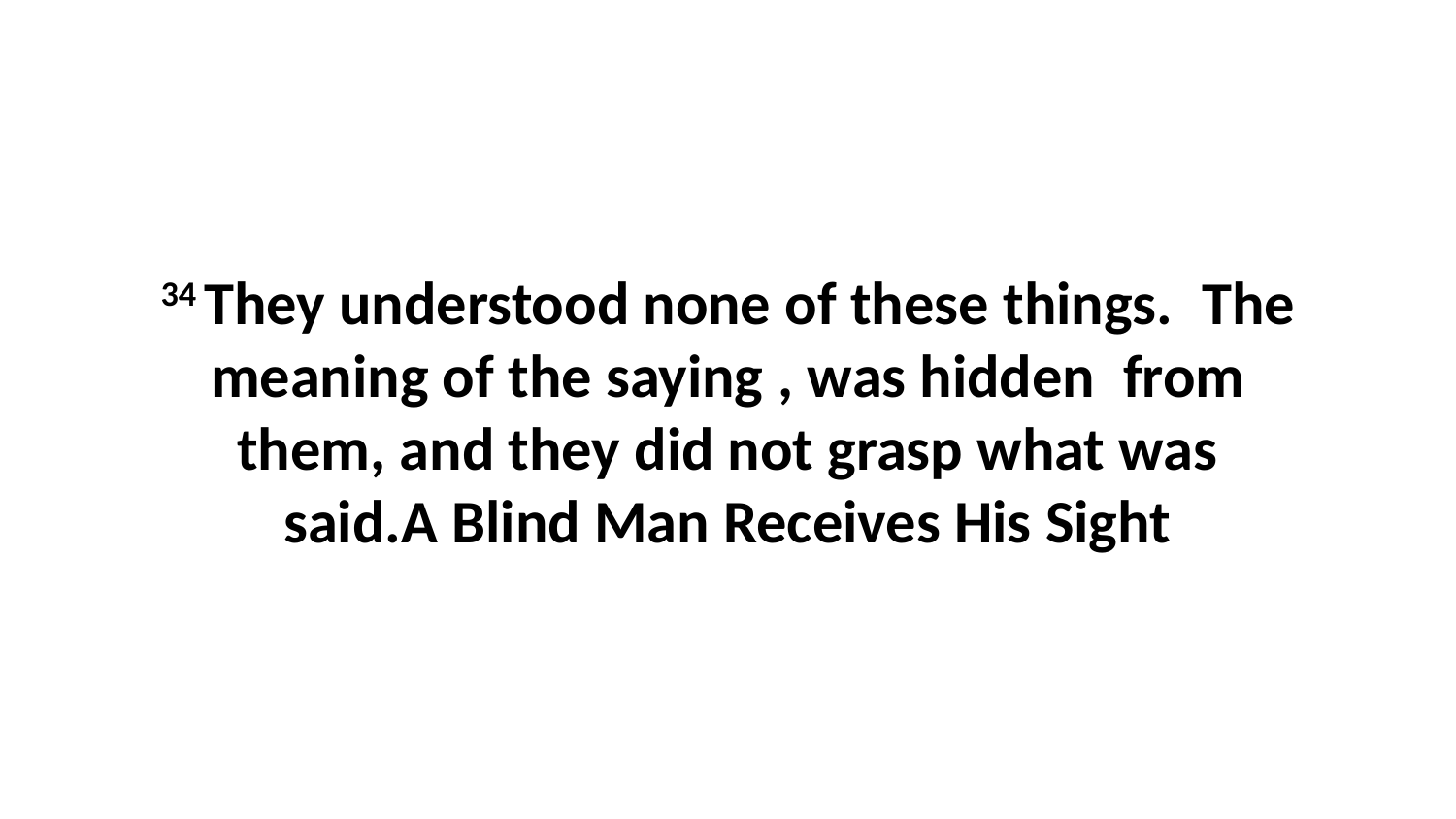

34 They understood none of these things.  The meaning of the saying , was hidden  from them, and they did not grasp what was said.A Blind Man Receives His Sight